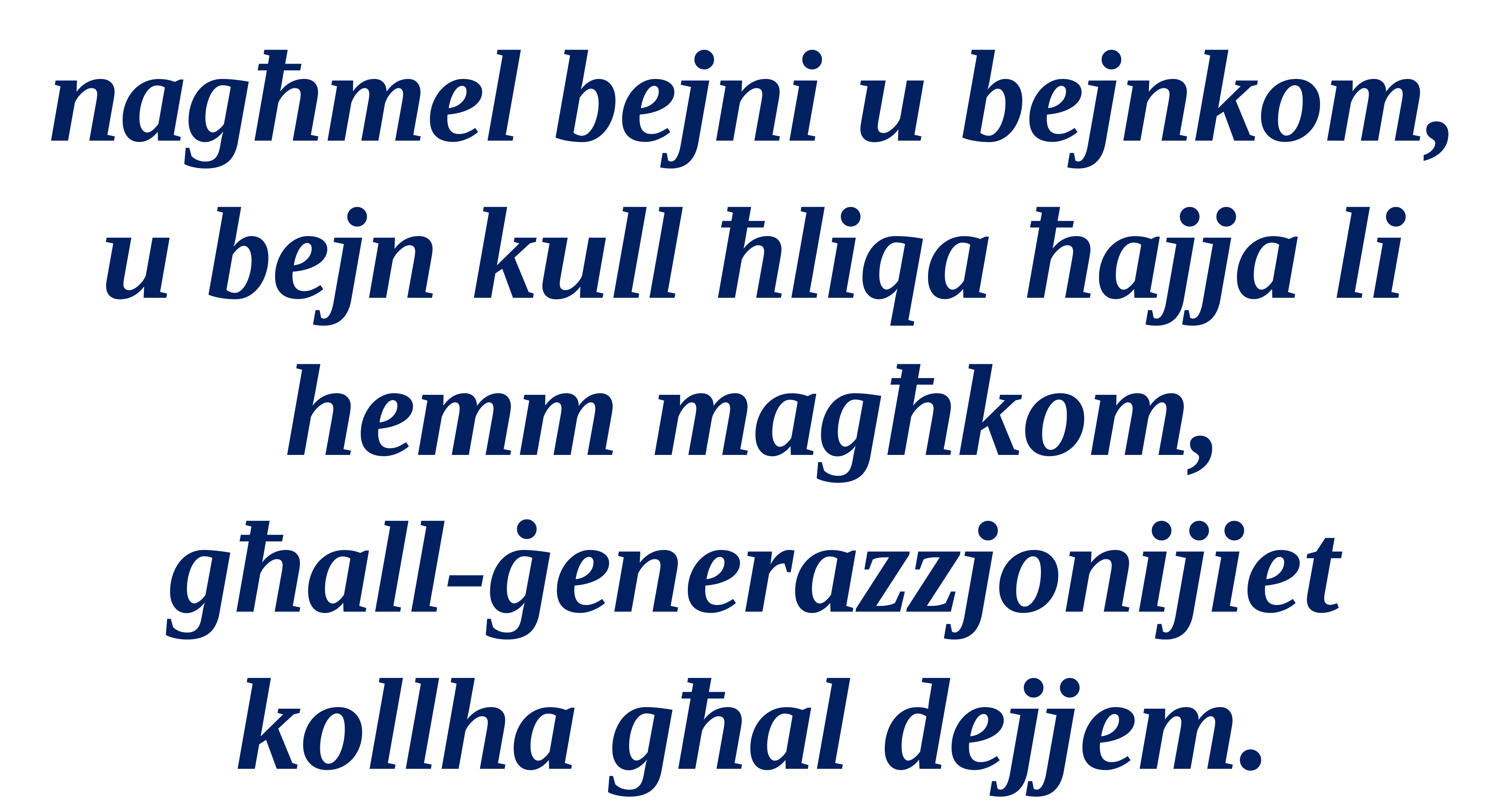

nagħmel bejni u bejnkom,
u bejn kull ħliqa ħajja li hemm magħkom,
għall-ġenerazzjonijiet kollha għal dejjem.